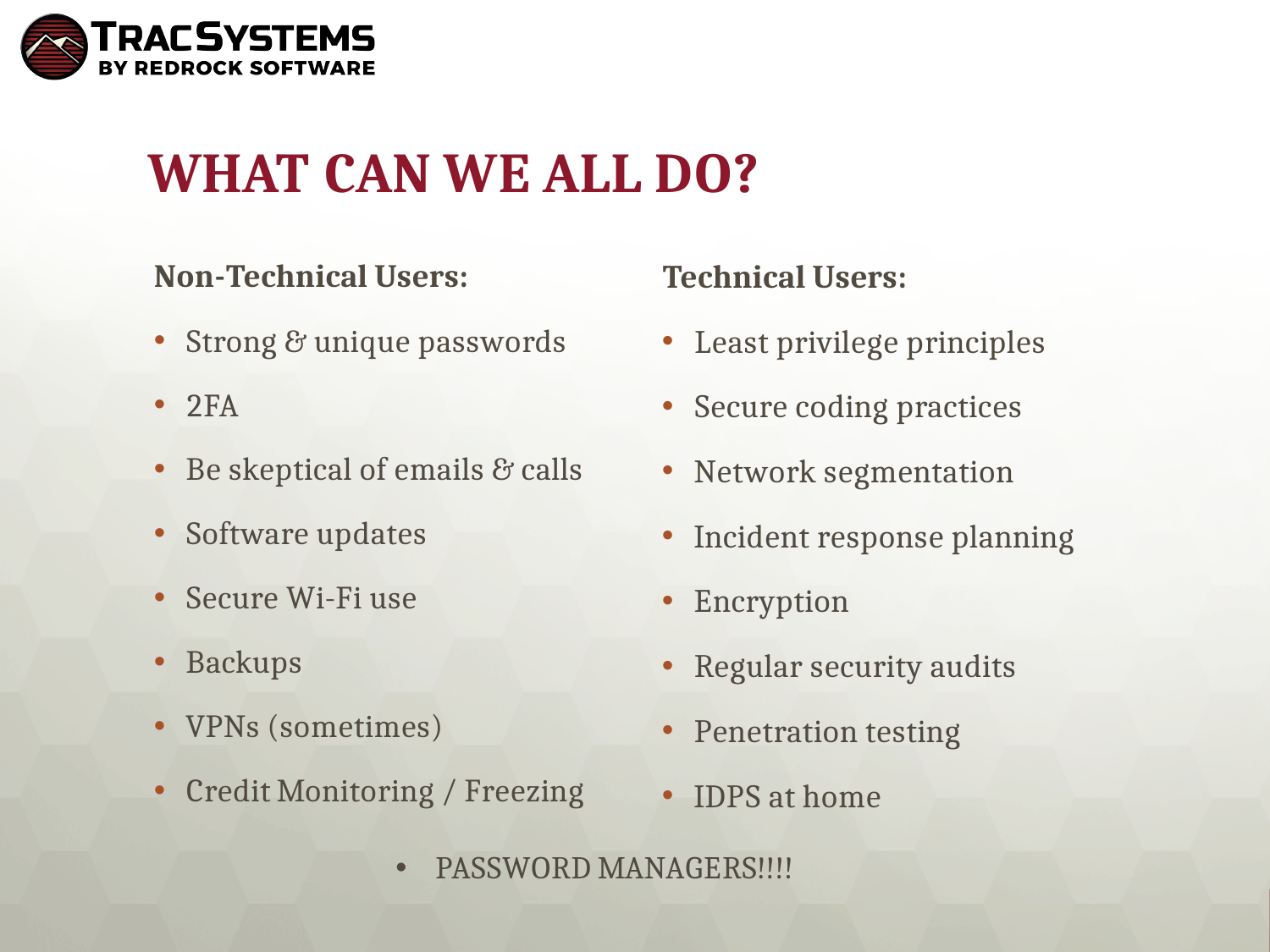

# What can we All Do?
Non-Technical Users:
Strong & unique passwords
2FA
Be skeptical of emails & calls
Software updates
Secure Wi-Fi use
Backups
VPNs (sometimes)
Credit Monitoring / Freezing
Technical Users:
Least privilege principles
Secure coding practices
Network segmentation
Incident response planning
Encryption
Regular security audits
Penetration testing
IDPS at home
PASSWORD MANAGERS!!!!